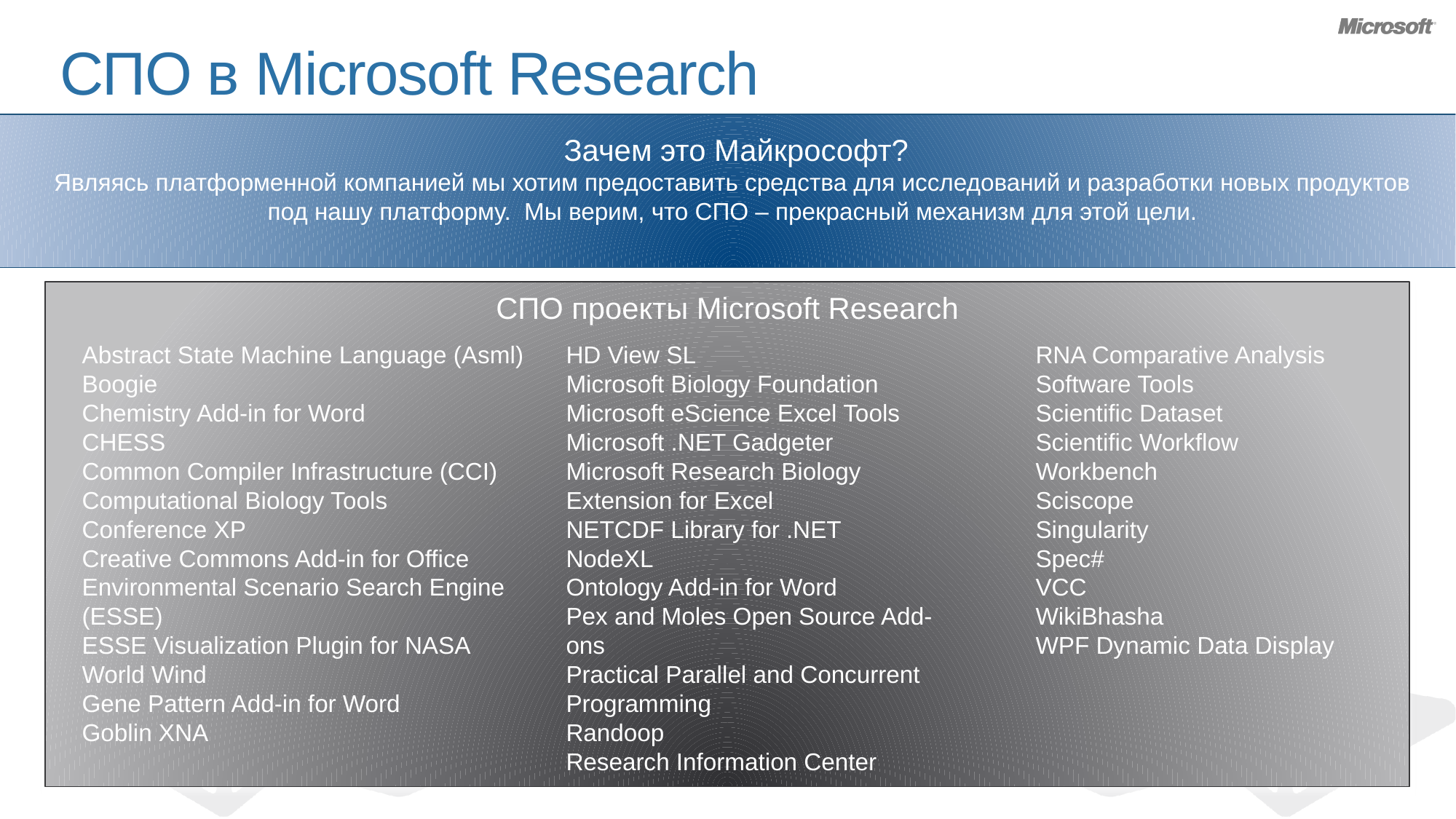

# СПО в Microsoft Research

Зачем это Майкрософт?
Являясь платформенной компанией мы хотим предоставить средства для исследований и разработки новых продуктов  под нашу платформу.  Мы верим, что СПО – прекрасный механизм для этой цели.

СПО проекты Microsoft Research

HD View SL
Microsoft Biology Foundation
Microsoft eScience Excel Tools
Microsoft .NET Gadgeter
Microsoft Research Biology Extension for Excel
NETCDF Library for .NET
NodeXL
Ontology Add-in for Word
Pex and Moles Open Source Add-ons
Practical Parallel and Concurrent Programming
Randoop
Research Information Center

RNA Comparative Analysis Software Tools
Scientific Dataset
Scientific Workflow Workbench
Sciscope
Singularity
Spec#
VCC
WikiBhasha
WPF Dynamic Data Display
Abstract State Machine Language (Asml)
Boogie
Chemistry Add-in for Word
CHESS
Common Compiler Infrastructure (CCI)
Computational Biology Tools
Conference XP
Creative Commons Add-in for Office
Environmental Scenario Search Engine (ESSE)
ESSE Visualization Plugin for NASA
World Wind
Gene Pattern Add-in for Word
Goblin XNA